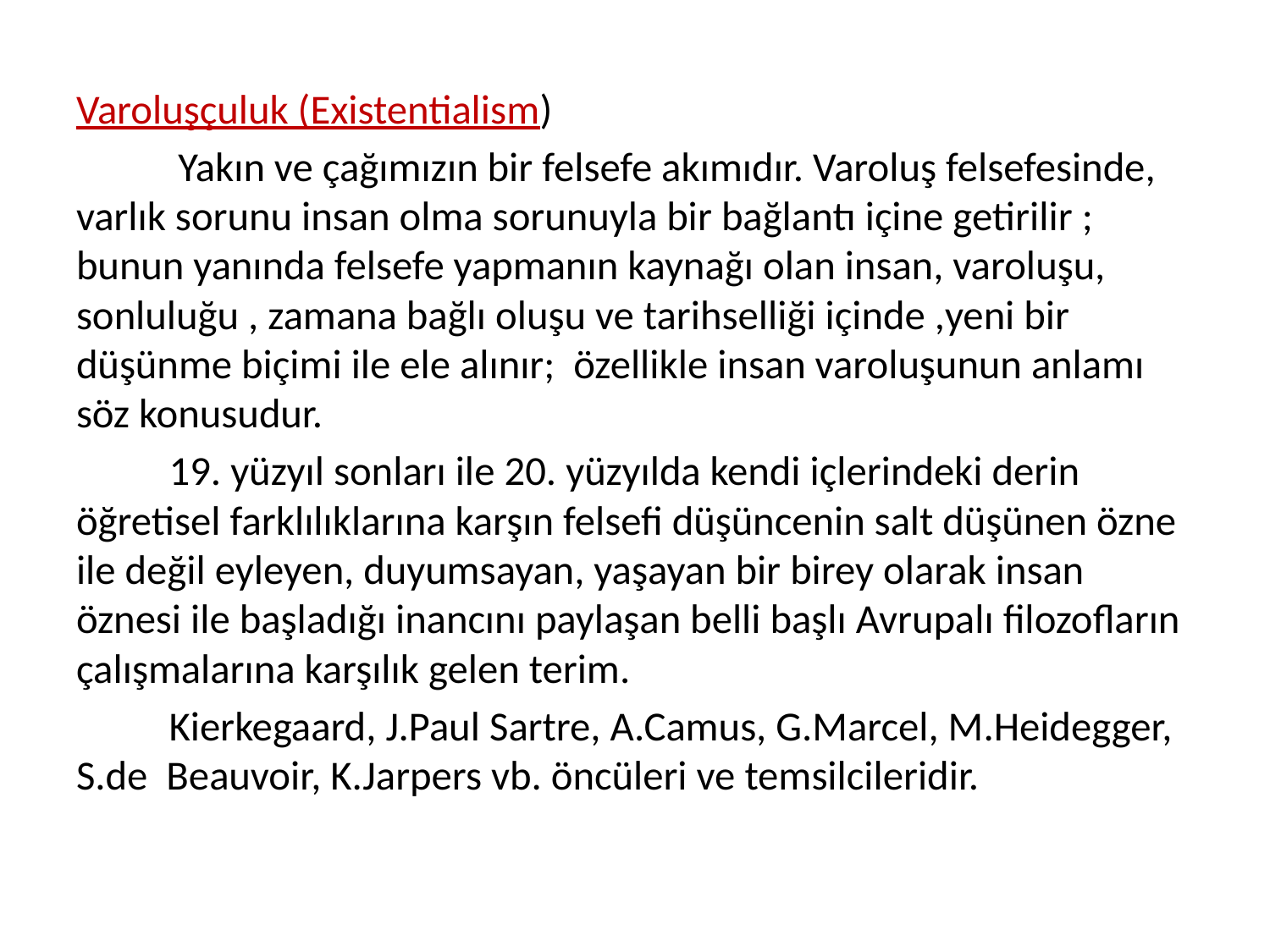

Varoluşçuluk (Existentialism)
	 Yakın ve çağımızın bir felsefe akımıdır. Varoluş felsefesinde, varlık sorunu insan olma sorunuyla bir bağlantı içine getirilir ; bunun yanında felsefe yapmanın kaynağı olan insan, varoluşu, sonluluğu , zamana bağlı oluşu ve tarihselliği içinde ,yeni bir düşünme biçimi ile ele alınır;  özellikle insan varoluşunun anlamı söz konusudur.
	19. yüzyıl sonları ile 20. yüzyılda kendi içlerindeki derin öğretisel farklılıklarına karşın felsefi düşüncenin salt düşünen özne ile değil eyleyen, duyumsayan, yaşayan bir birey olarak insan öznesi ile başladığı inancını paylaşan belli başlı Avrupalı filozofların çalışmalarına karşılık gelen terim.
	Kierkegaard, J.Paul Sartre, A.Camus, G.Marcel, M.Heidegger,  S.de  Beauvoir, K.Jarpers vb. öncüleri ve temsilcileridir.